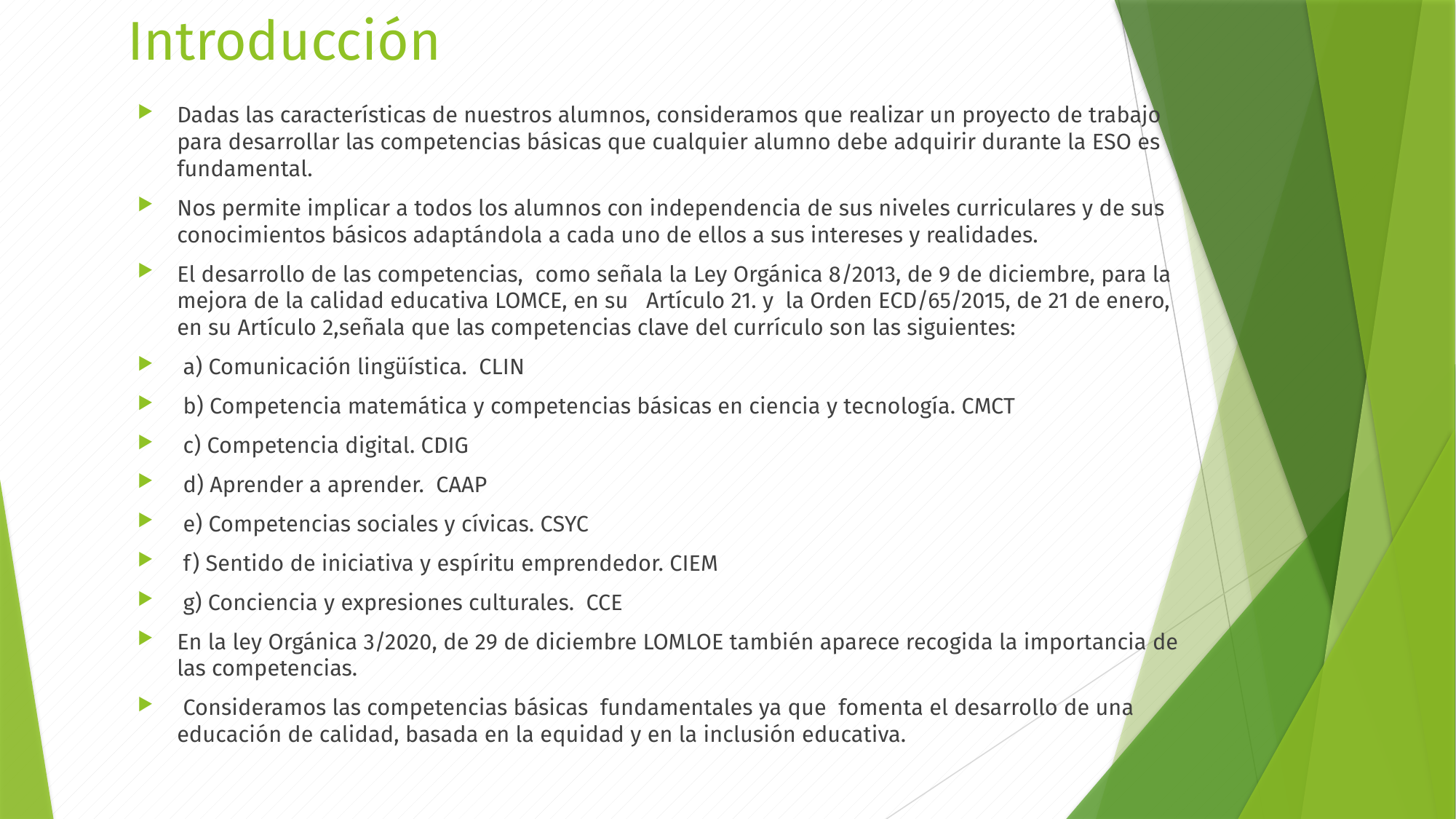

# Introducción
Dadas las características de nuestros alumnos, consideramos que realizar un proyecto de trabajo para desarrollar las competencias básicas que cualquier alumno debe adquirir durante la ESO es fundamental.
Nos permite implicar a todos los alumnos con independencia de sus niveles curriculares y de sus conocimientos básicos adaptándola a cada uno de ellos a sus intereses y realidades.
El desarrollo de las competencias,  como señala la Ley Orgánica 8/2013, de 9 de diciembre, para la mejora de la calidad educativa LOMCE, en su   Artículo 21. y  la Orden ECD/65/2015, de 21 de enero, en su Artículo 2,señala que las competencias clave del currículo son las siguientes:
 a) Comunicación lingüística.  CLIN
 b) Competencia matemática y competencias básicas en ciencia y tecnología. CMCT
 c) Competencia digital. CDIG
 d) Aprender a aprender.  CAAP
 e) Competencias sociales y cívicas. CSYC
 f) Sentido de iniciativa y espíritu emprendedor. CIEM
 g) Conciencia y expresiones culturales.  CCE
En la ley Orgánica 3/2020, de 29 de diciembre LOMLOE también aparece recogida la importancia de las competencias.
 Consideramos las competencias básicas  fundamentales ya que  fomenta el desarrollo de una educación de calidad, basada en la equidad y en la inclusión educativa.